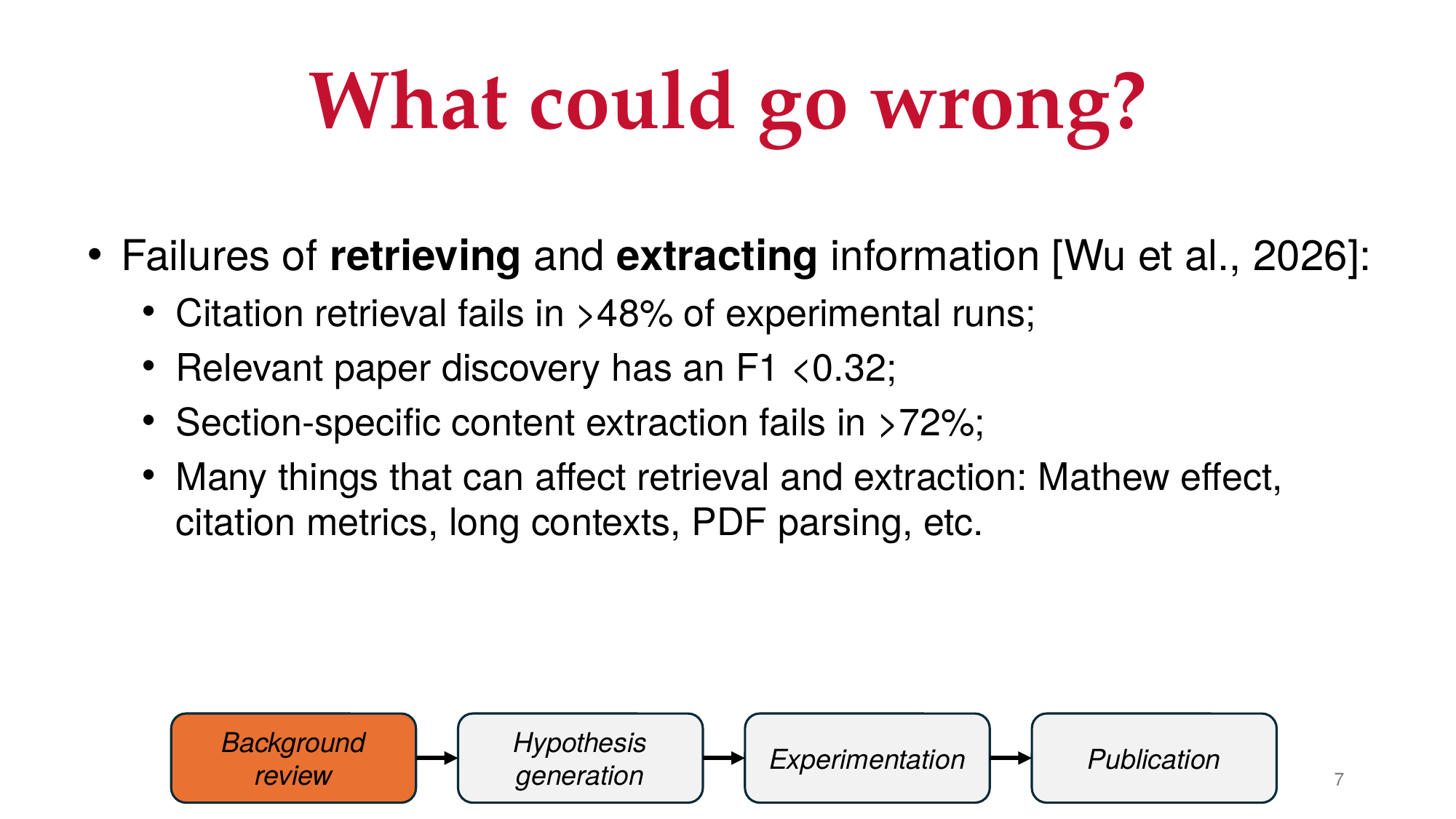

What could go wrong?
Failures of retrieving and extracting information [Wu et al., 2026]:
Citation retrieval fails in >48% of experimental runs;
Relevant paper discovery has an F1 <0.32;
Section-specific content extraction fails in >72%;
Many things that can affect retrieval and extraction: Mathew effect, citation metrics, long contexts, PDF parsing, etc.
Background review
Hypothesis generation
Experimentation
Publication
7